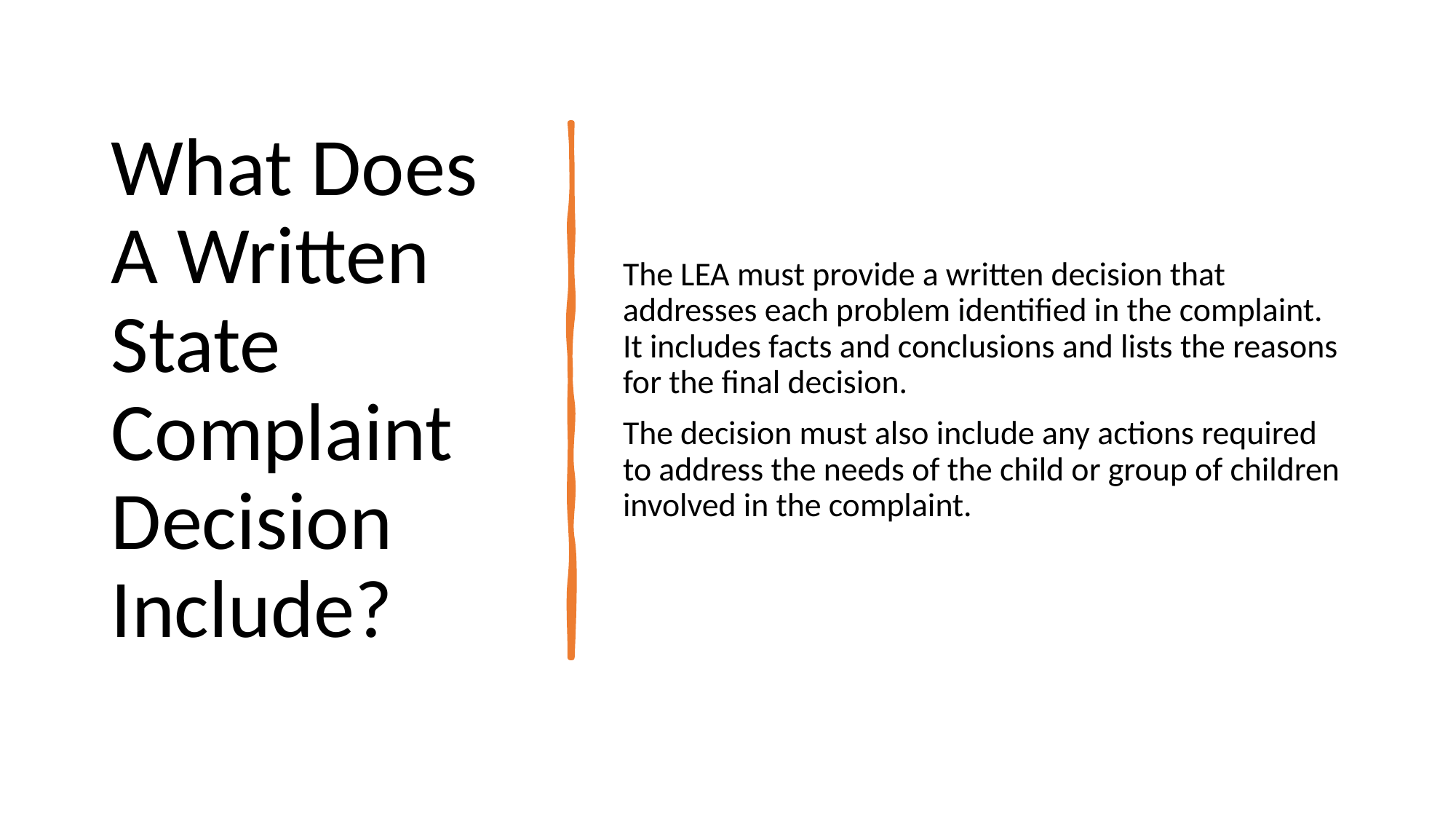

# What Does A Written State Complaint Decision Include?
The LEA must provide a written decision that addresses each problem identified in the complaint.  It includes facts and conclusions and lists the reasons for the final decision.
The decision must also include any actions required to address the needs of the child or group of children involved in the complaint.